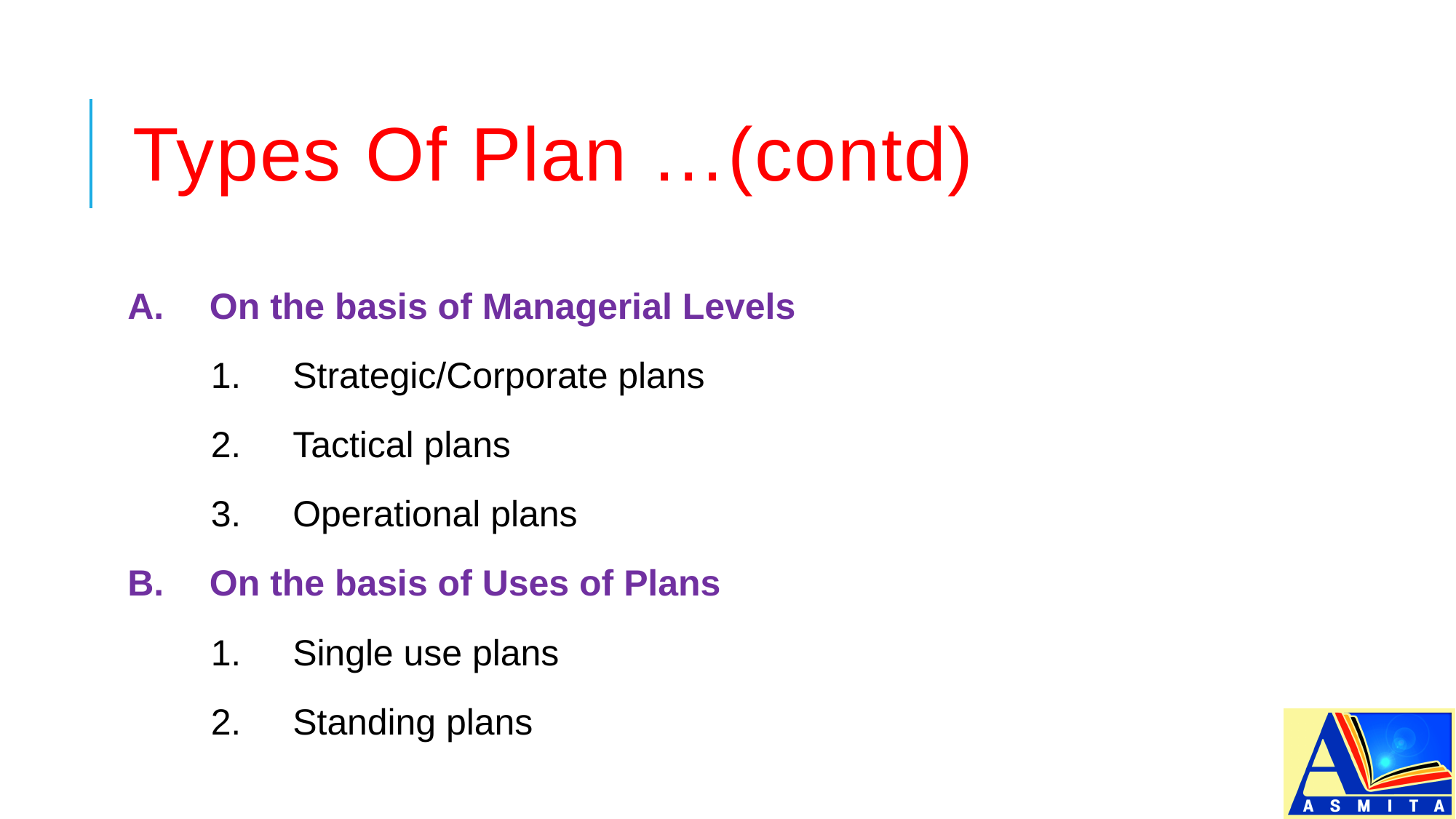

# Types Of Plan …(contd)
A.	On the basis of Managerial Levels
1.	Strategic/Corporate plans
2.	Tactical plans
3.	Operational plans
B.	On the basis of Uses of Plans
1. 	Single use plans
2. 	Standing plans